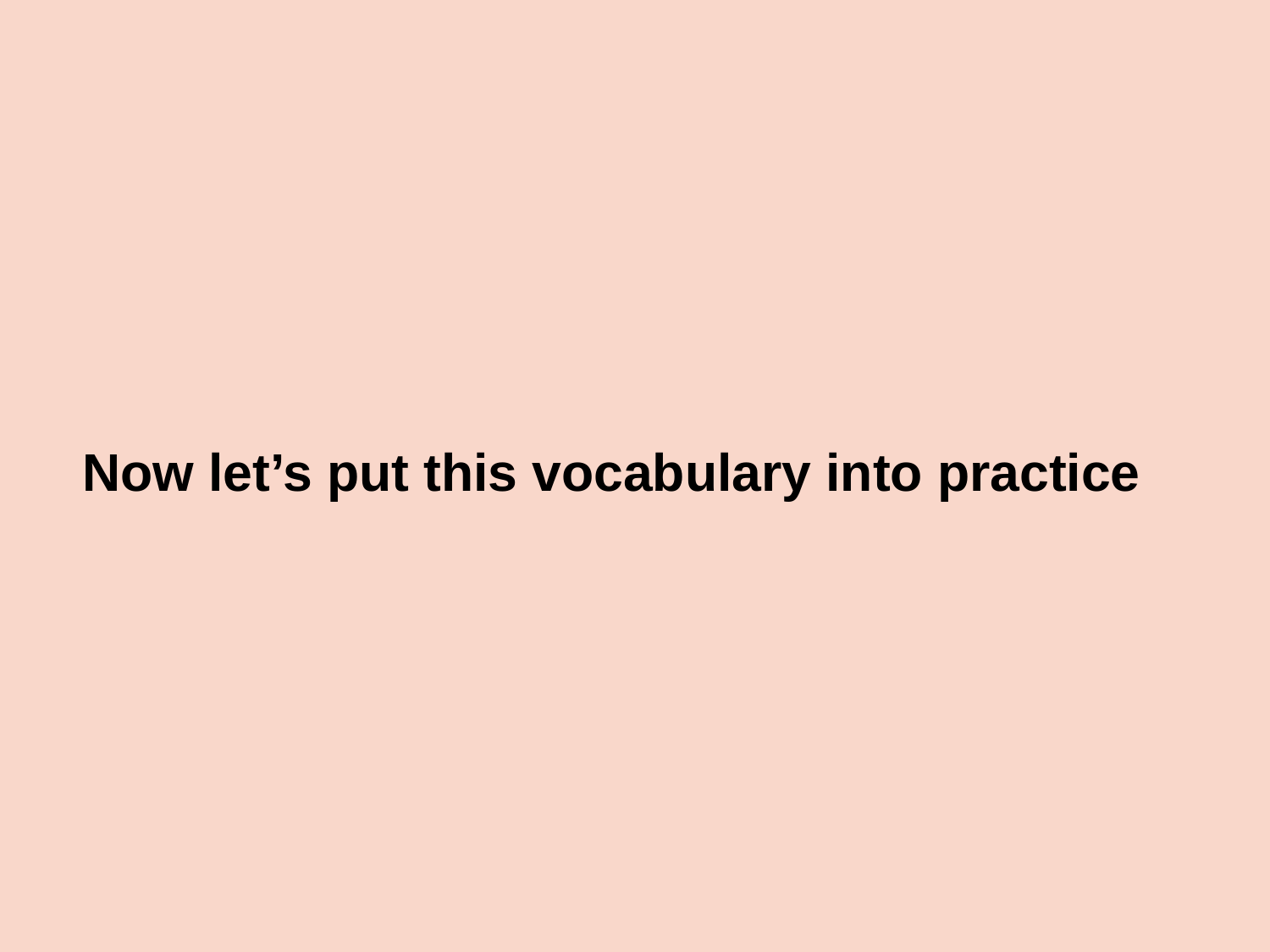

# Now let’s put this vocabulary into practice